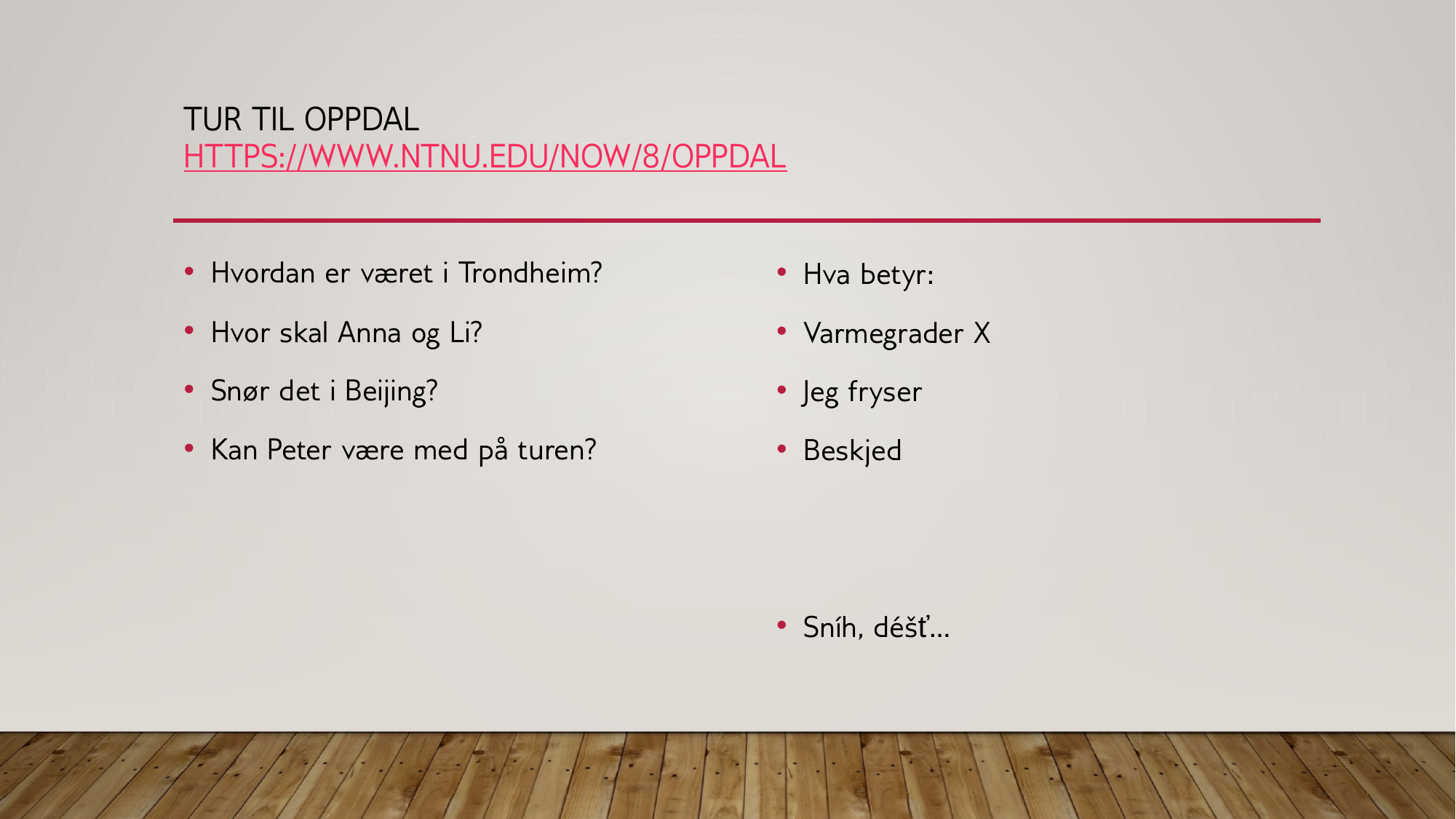

# Tur til Oppdal https://www.ntnu.edu/now/8/oppdal
Hvordan er været i Trondheim?
Hvor skal Anna og Li?
Snør det i Beijing?
Kan Peter være med på turen?
Hva betyr:
Varmegrader X
Jeg fryser
Beskjed

Sníh, déšť…